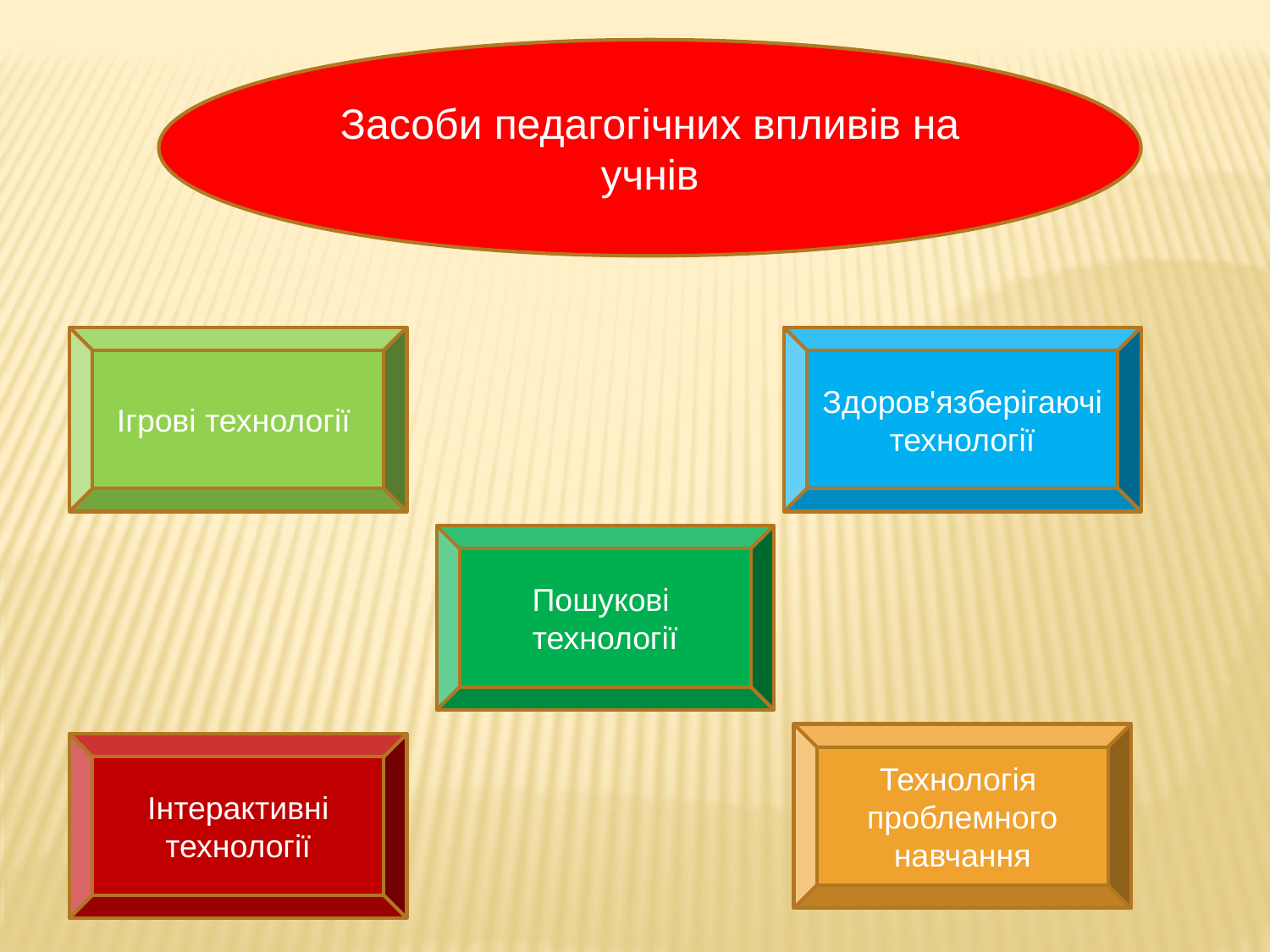

Засоби педагогічних впливів на учнів
Ігрові технології
Здоров'язберігаючі
технології
Пошукові  технології
Технологія  проблемного навчання
Інтерактивні технології